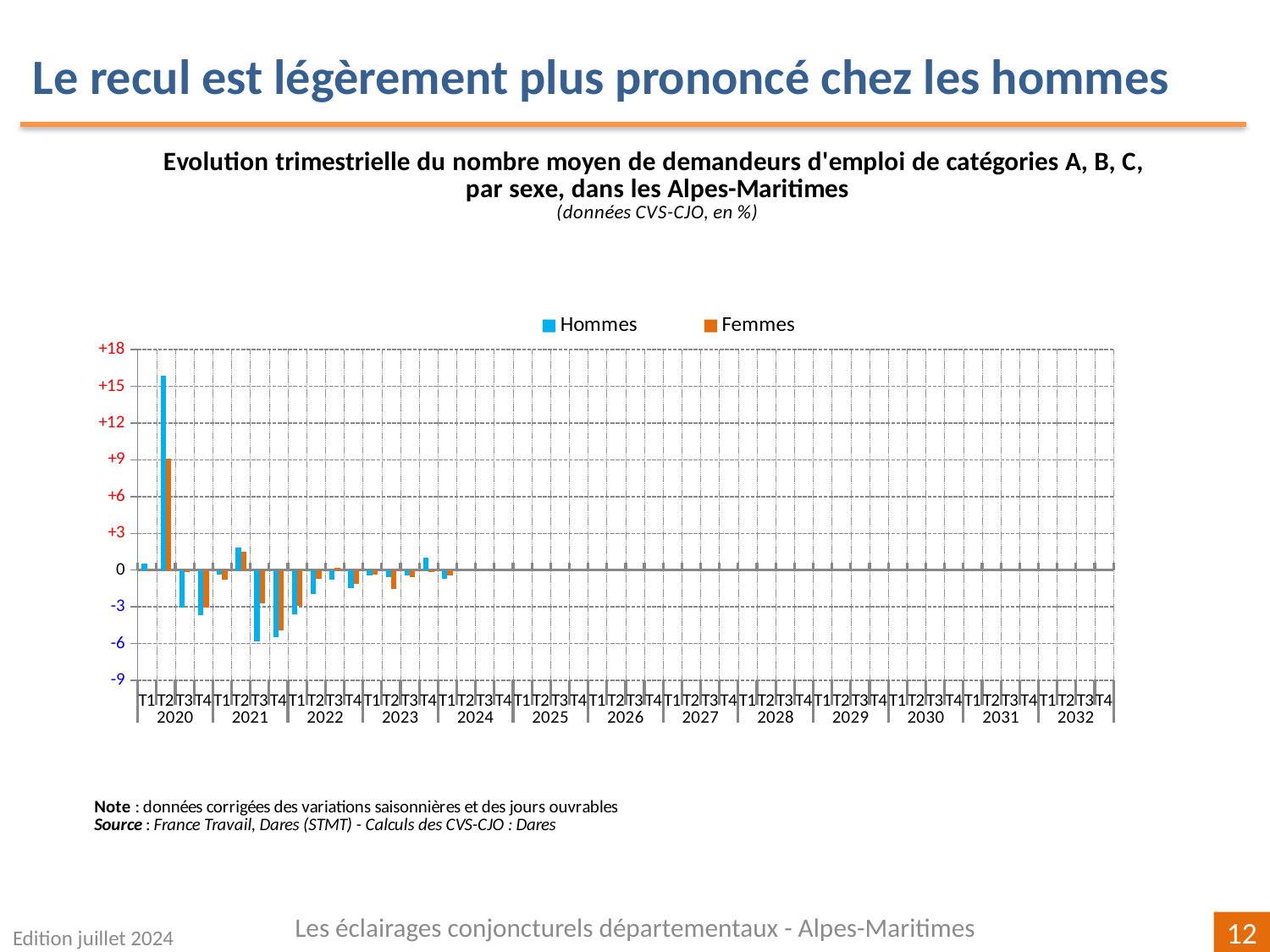

Le recul est légèrement plus prononcé chez les hommes

[unsupported chart]

Les éclairages conjoncturels départementaux - Alpes-Maritimes
Edition juillet 2024
12